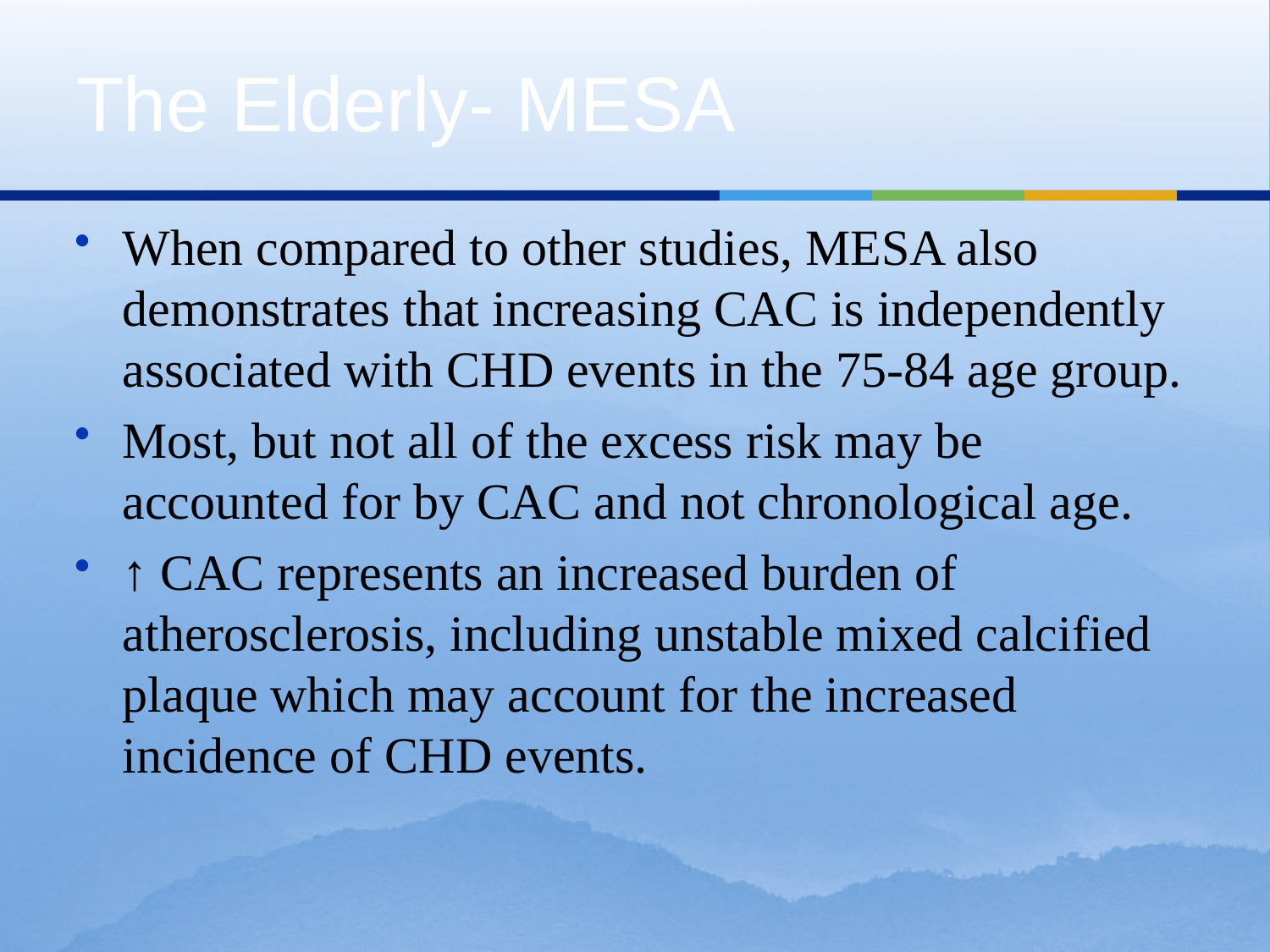

# The Elderly- MESA
When compared to other studies, MESA also demonstrates that increasing CAC is independently associated with CHD events in the 75-84 age group.
Most, but not all of the excess risk may be accounted for by CAC and not chronological age.
↑ CAC represents an increased burden of atherosclerosis, including unstable mixed calcified plaque which may account for the increased incidence of CHD events.